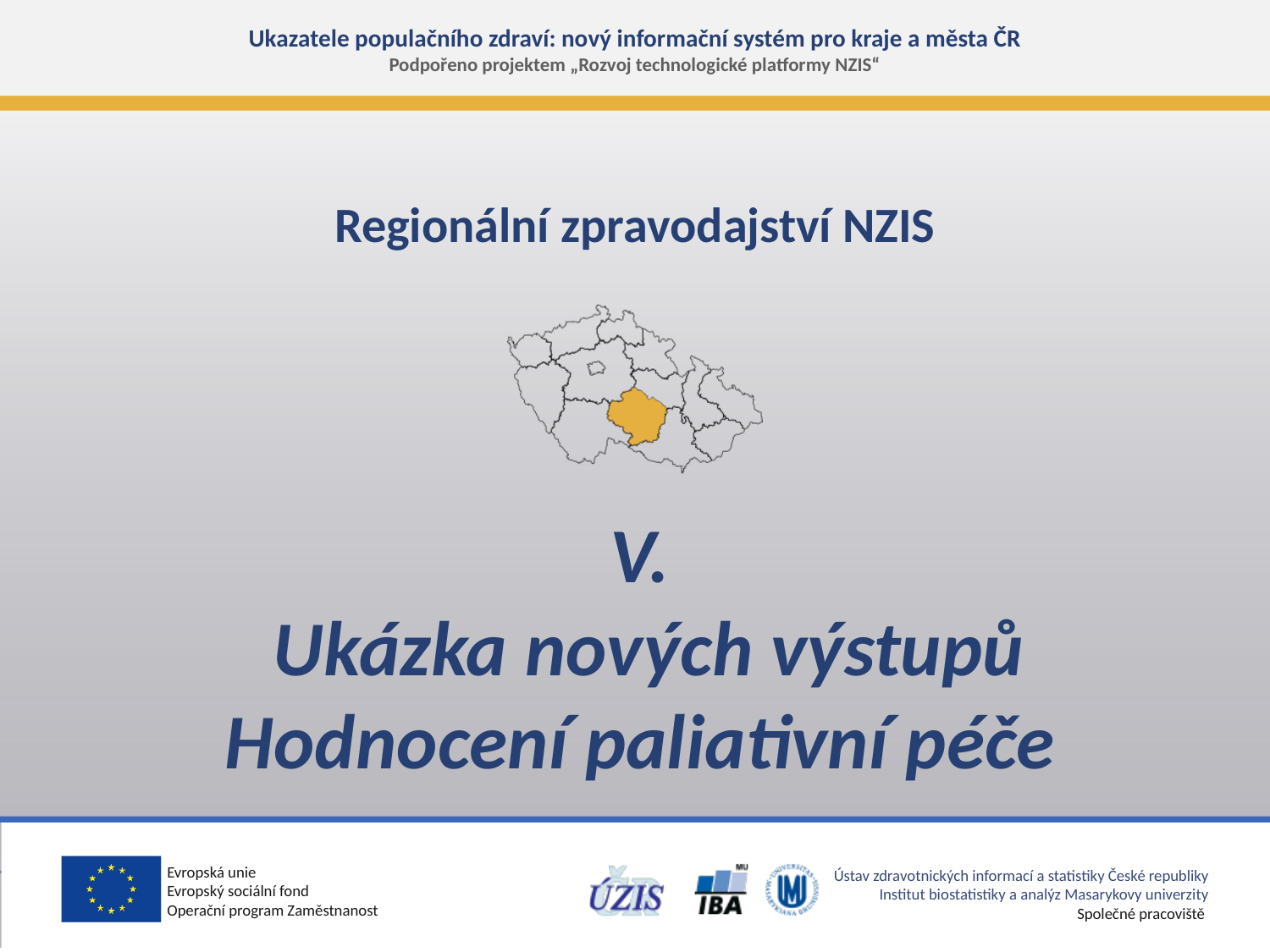

# V. Ukázka nových výstupů Hodnocení paliativní péče